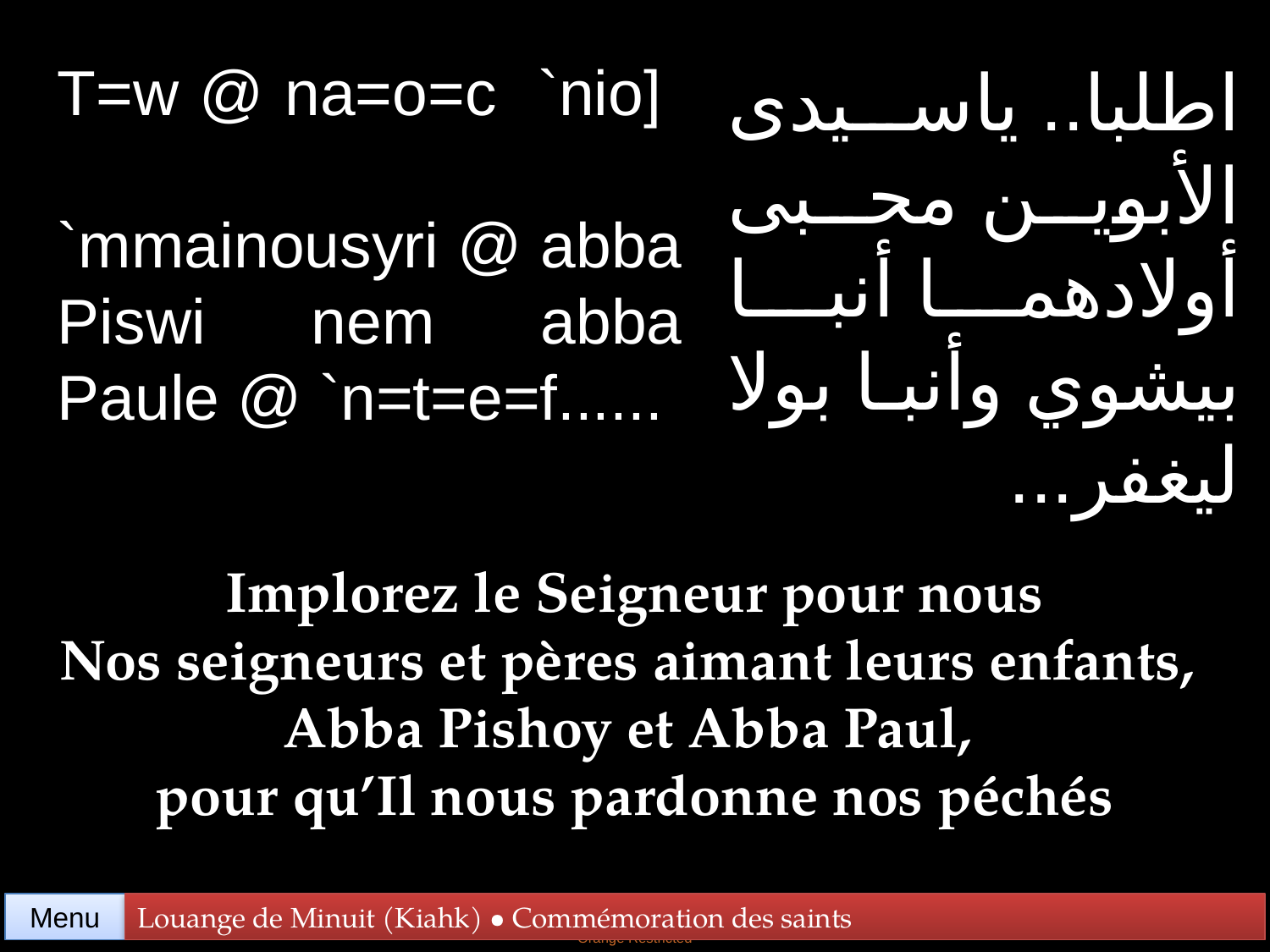

T=w @ na=o=c  `nio]                   `mmainousyri @ abba Piswi nem abba Paule @ `n=t=e=f......
اطلبا.. ياسيدى الأبوين محبى أولادهما أنبا بيشوي وأنبا بولا ليغفر...
Implorez le Seigneur pour nous
Nos seigneurs et pères aimant leurs enfants,
Abba Pishoy et Abba Paul,
pour qu’Il nous pardonne nos péchés
Menu
Louange de Minuit (Kiahk) • Commémoration des saints